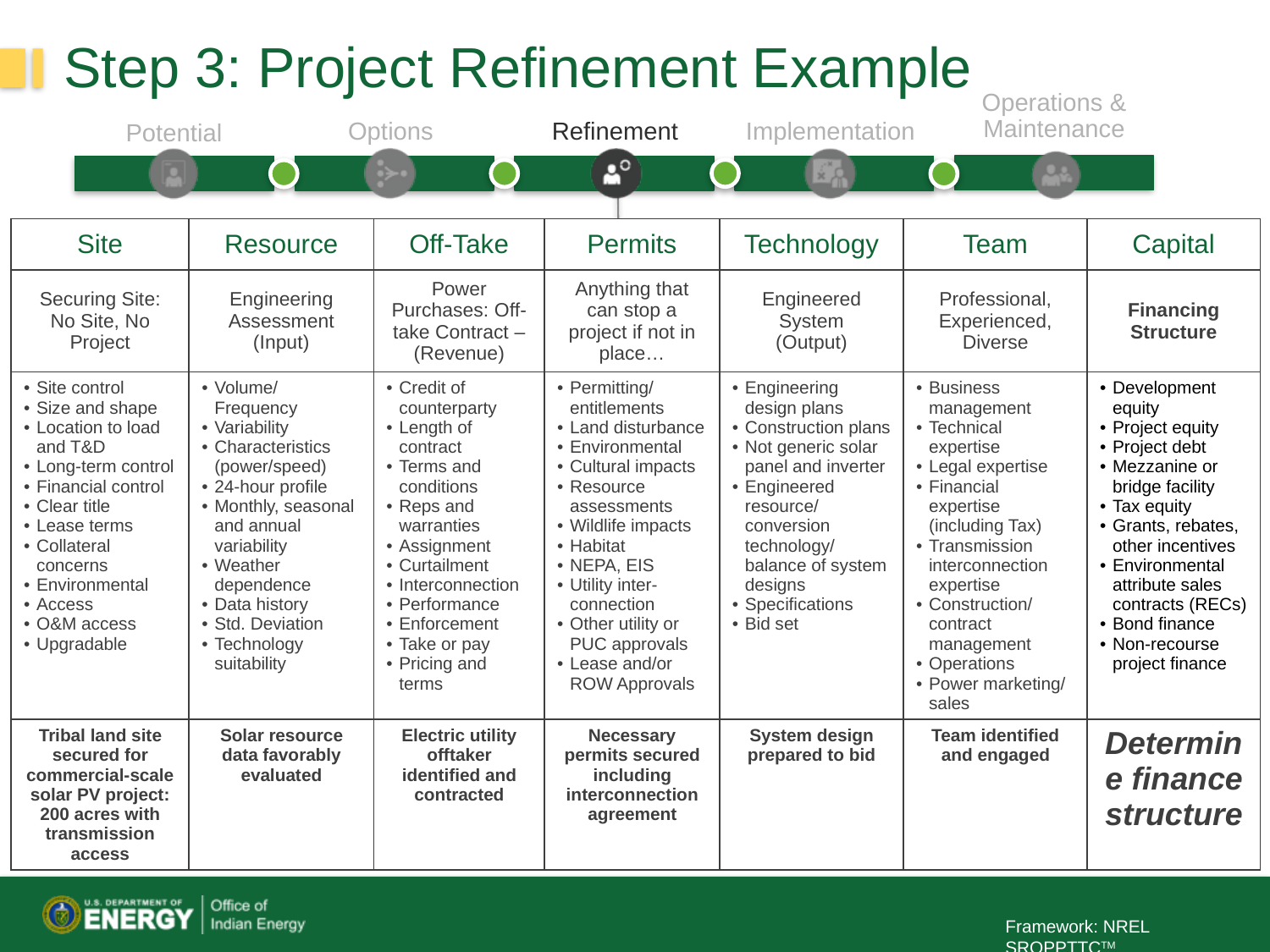

# Step 3: Project Refinement Example
| Site | Resource | Off-Take | Permits | Technology | Team | Capital |
| --- | --- | --- | --- | --- | --- | --- |
| Securing Site: No Site, No Project | Engineering Assessment (Input) | Power Purchases: Off-take Contract – (Revenue) | Anything that can stop a project if not in place… | Engineered System (Output) | Professional, Experienced, Diverse | Financing Structure |
| Site control Size and shape Location to load and T&D Long-term control Financial control Clear title Lease terms Collateral concerns Environmental Access O&M access Upgradable | Volume/ Frequency Variability Characteristics (power/speed) 24-hour profile Monthly, seasonal and annual variability Weather dependence Data history Std. Deviation Technology suitability | Credit of counterparty Length of contract Terms and conditions Reps and warranties Assignment Curtailment Interconnection Performance Enforcement Take or pay Pricing and terms | Permitting/ entitlements Land disturbance Environmental Cultural impacts Resource assessments Wildlife impacts Habitat NEPA, EIS Utility inter-connection Other utility or PUC approvals Lease and/or ROW Approvals | Engineering design plans Construction plans Not generic solar panel and inverter Engineered resource/ conversion technology/ balance of system designs Specifications Bid set | Business management Technical expertise Legal expertise Financial expertise (including Tax) Transmission interconnection expertise Construction/ contract management Operations Power marketing/ sales | Development equity Project equity Project debt Mezzanine or bridge facility Tax equity Grants, rebates, other incentives Environmental attribute sales contracts (RECs) Bond finance Non-recourse project finance |
| Tribal land site secured for commercial-scale solar PV project: 200 acres with transmission access | Solar resource data favorably evaluated | Electric utility offtaker identified and contracted | Necessary permits secured including interconnection agreement | System design prepared to bid | Team identified and engaged | Determine finance structure |
Framework: NREL SROPPTTCTM